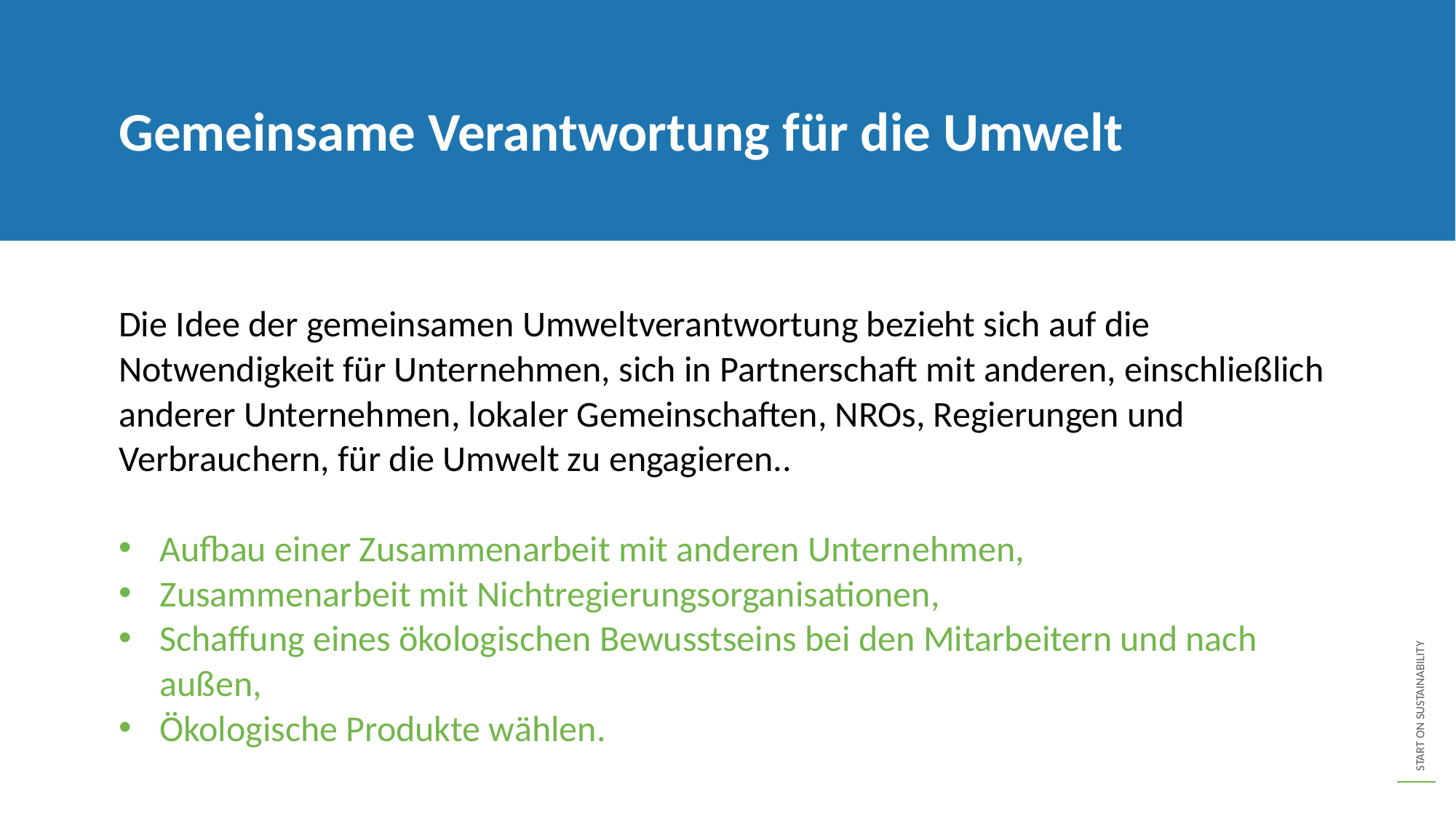

Gemeinsame Verantwortung für die Umwelt
Die Idee der gemeinsamen Umweltverantwortung bezieht sich auf die Notwendigkeit für Unternehmen, sich in Partnerschaft mit anderen, einschließlich anderer Unternehmen, lokaler Gemeinschaften, NROs, Regierungen und Verbrauchern, für die Umwelt zu engagieren..

Aufbau einer Zusammenarbeit mit anderen Unternehmen,
Zusammenarbeit mit Nichtregierungsorganisationen,
Schaffung eines ökologischen Bewusstseins bei den Mitarbeitern und nach außen,
Ökologische Produkte wählen.